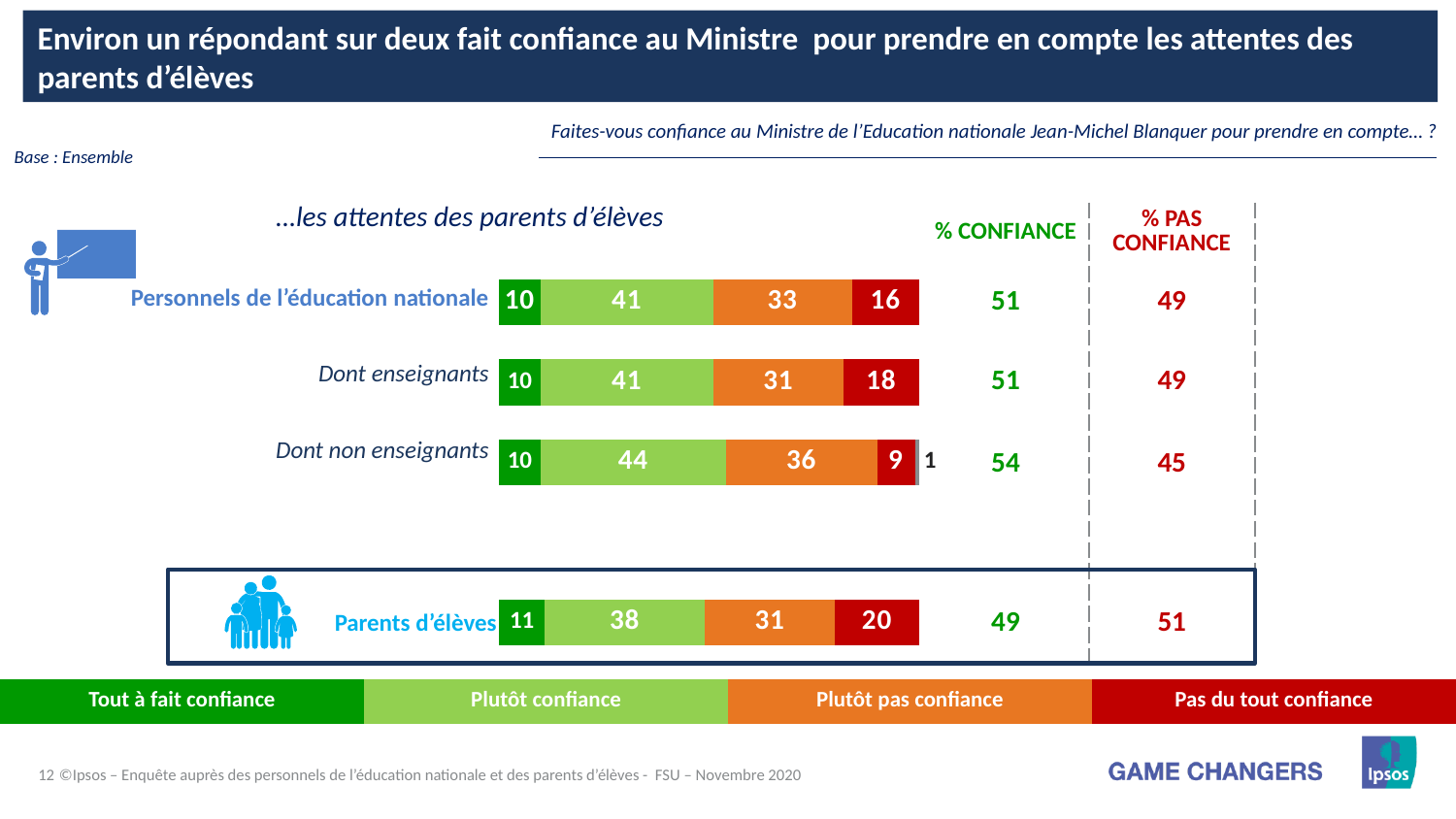

Environ un répondant sur deux fait confiance au Ministre  pour prendre en compte les attentes des parents d’élèves
Faites-vous confiance au Ministre de l’Education nationale Jean-Michel Blanquer pour prendre en compte… ?
Base : Ensemble
…les attentes des parents d’élèves
| % confiance | % pas confiance |
| --- | --- |
| 51 | 49 |
| 51 | 49 |
| 54 | 45 |
|  |  |
| 49 | 51 |

### Chart

| Category | Très bien | Plutôt bien | Plutôt mal | Très mal | nsp |
|---|---|---|---|---|---|
| Personnels de l'éducation | 10.0 | 41.0 | 33.0 | 16.0 | None |
| dont enseignants | 10.0 | 41.0 | 31.0 | 18.0 | None |
| dont non enseignants | 10.0 | 44.0 | 36.0 | 9.0 | 1.0 |
|  | None | None | None | None | None |
| Parents d'élèves | 11.0 | 38.0 | 31.0 | 20.0 | None |
| Personnels de l’éducation nationale |
| --- |
| Dont enseignants |
| Dont non enseignants |

Parents d’élèves
| Tout à fait confiance | Plutôt confiance | Plutôt pas confiance | Pas du tout confiance |
| --- | --- | --- | --- |
©Ipsos – Enquête auprès des personnels de l’éducation nationale et des parents d’élèves -  FSU – Novembre 2020